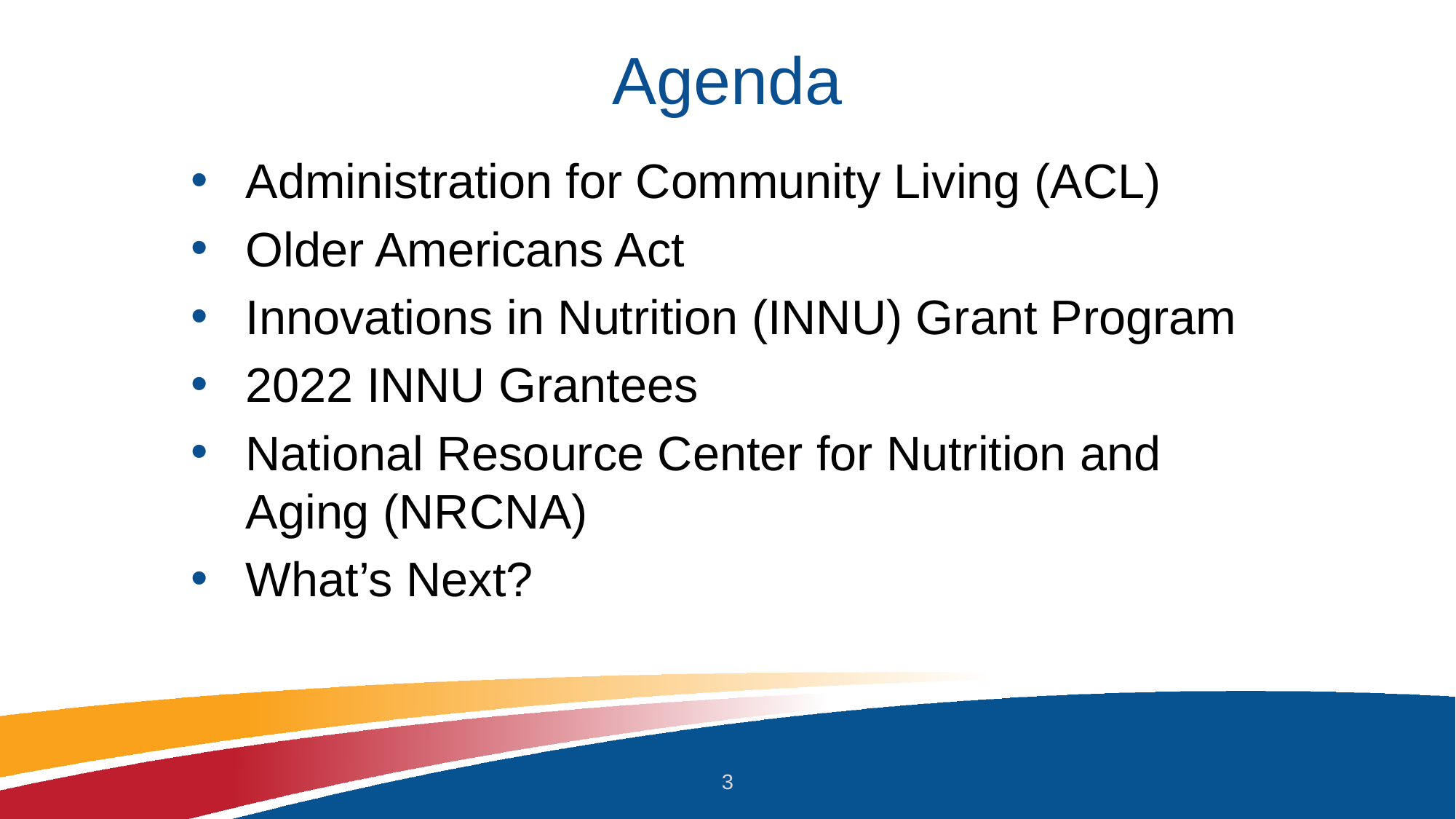

# Agenda
Administration for Community Living (ACL)
Older Americans Act
Innovations in Nutrition (INNU) Grant Program
2022 INNU Grantees
National Resource Center for Nutrition and Aging (NRCNA)
What’s Next?

3